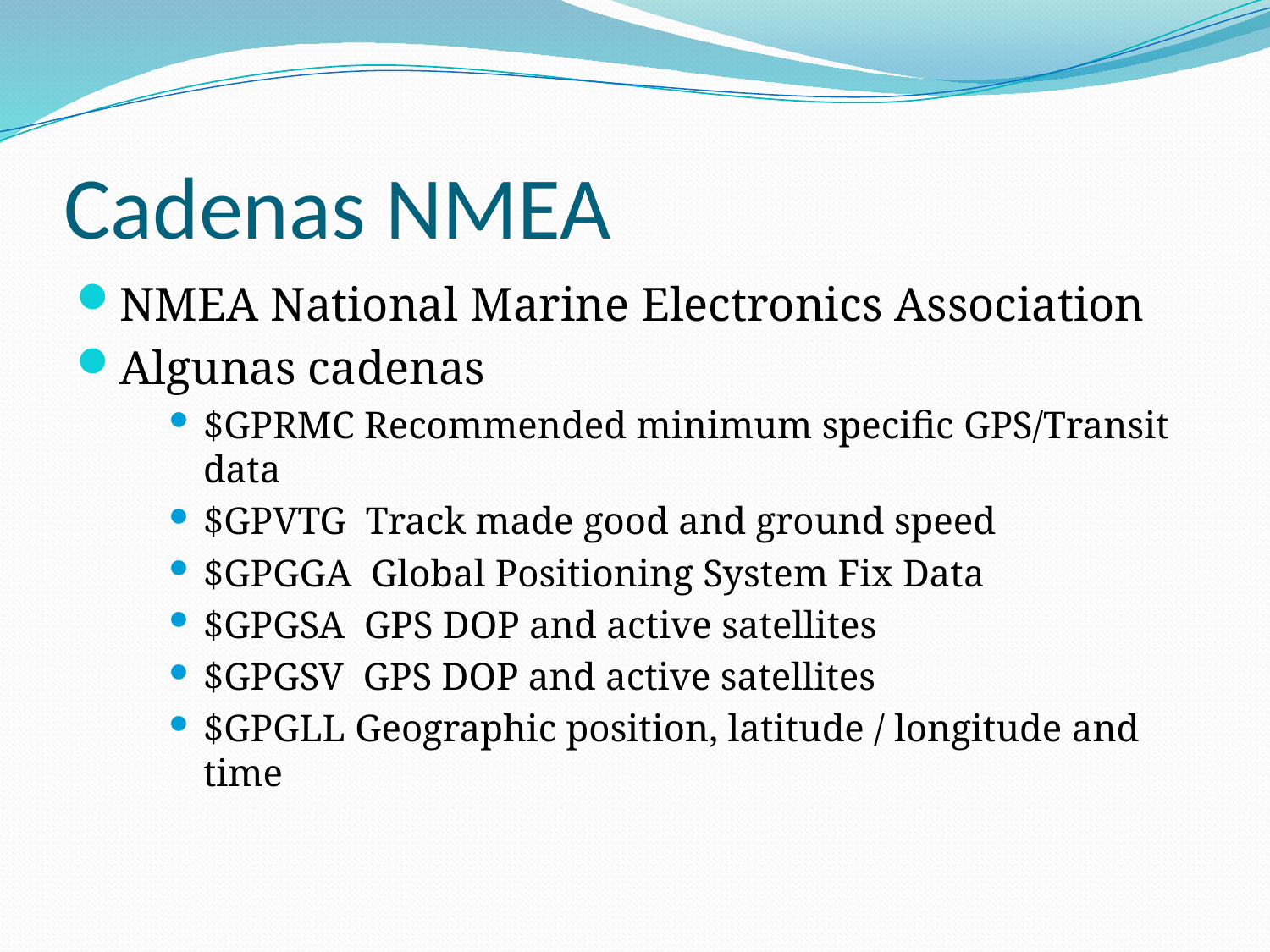

# Cadenas NMEA
NMEA National Marine Electronics Association
Algunas cadenas
$GPRMC Recommended minimum specific GPS/Transit data
$GPVTG  Track made good and ground speed
$GPGGA  Global Positioning System Fix Data
$GPGSA  GPS DOP and active satellites
$GPGSV  GPS DOP and active satellites
$GPGLL Geographic position, latitude / longitude and time